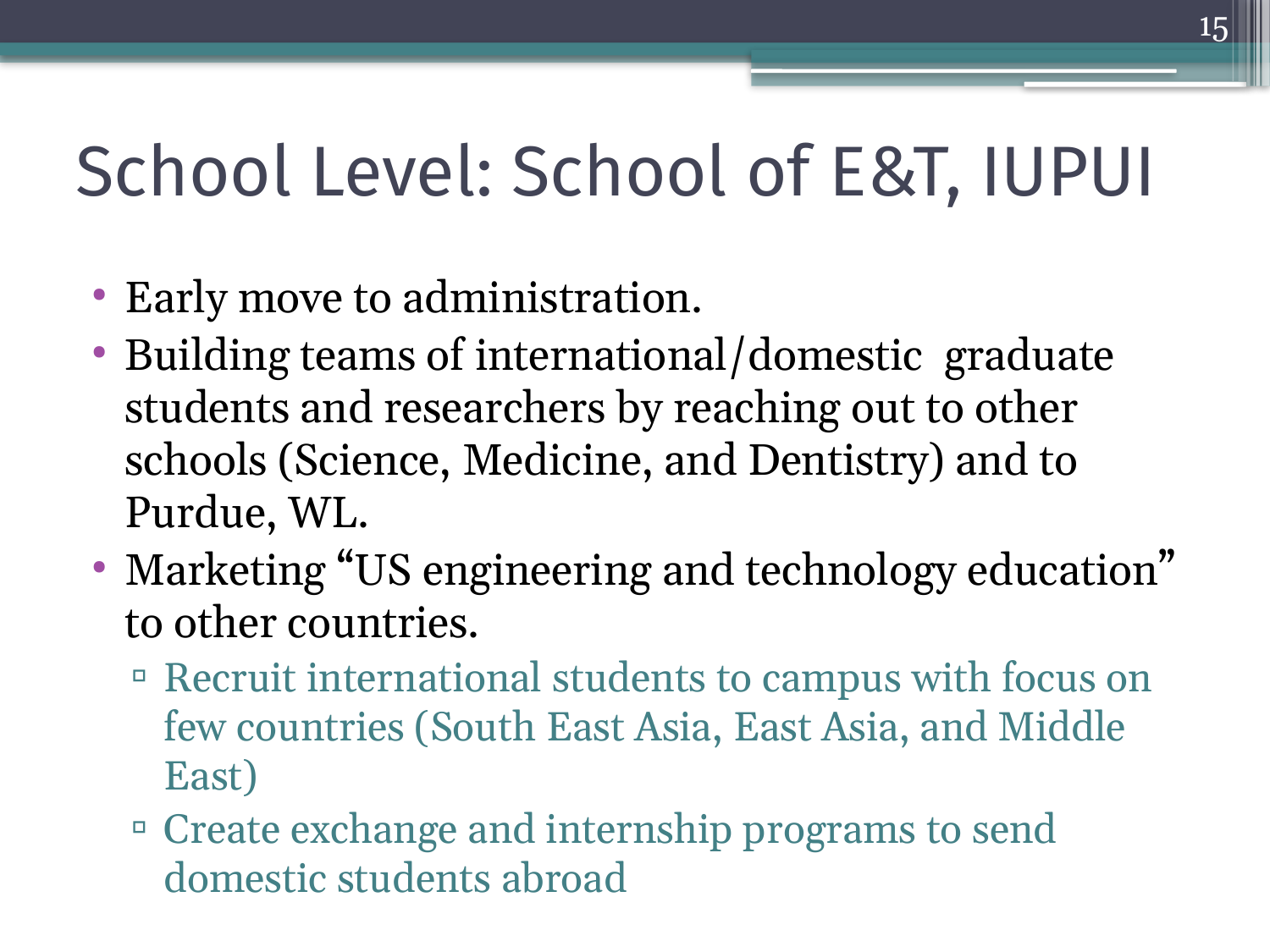

15
# School Level: School of E&T, IUPUI
Early move to administration.
Building teams of international/domestic  graduate students and researchers by reaching out to other schools (Science, Medicine, and Dentistry) and to Purdue, WL.
Marketing “US engineering and technology education” to other countries.
Recruit international students to campus with focus on few countries (South East Asia, East Asia, and Middle East)
Create exchange and internship programs to send domestic students abroad